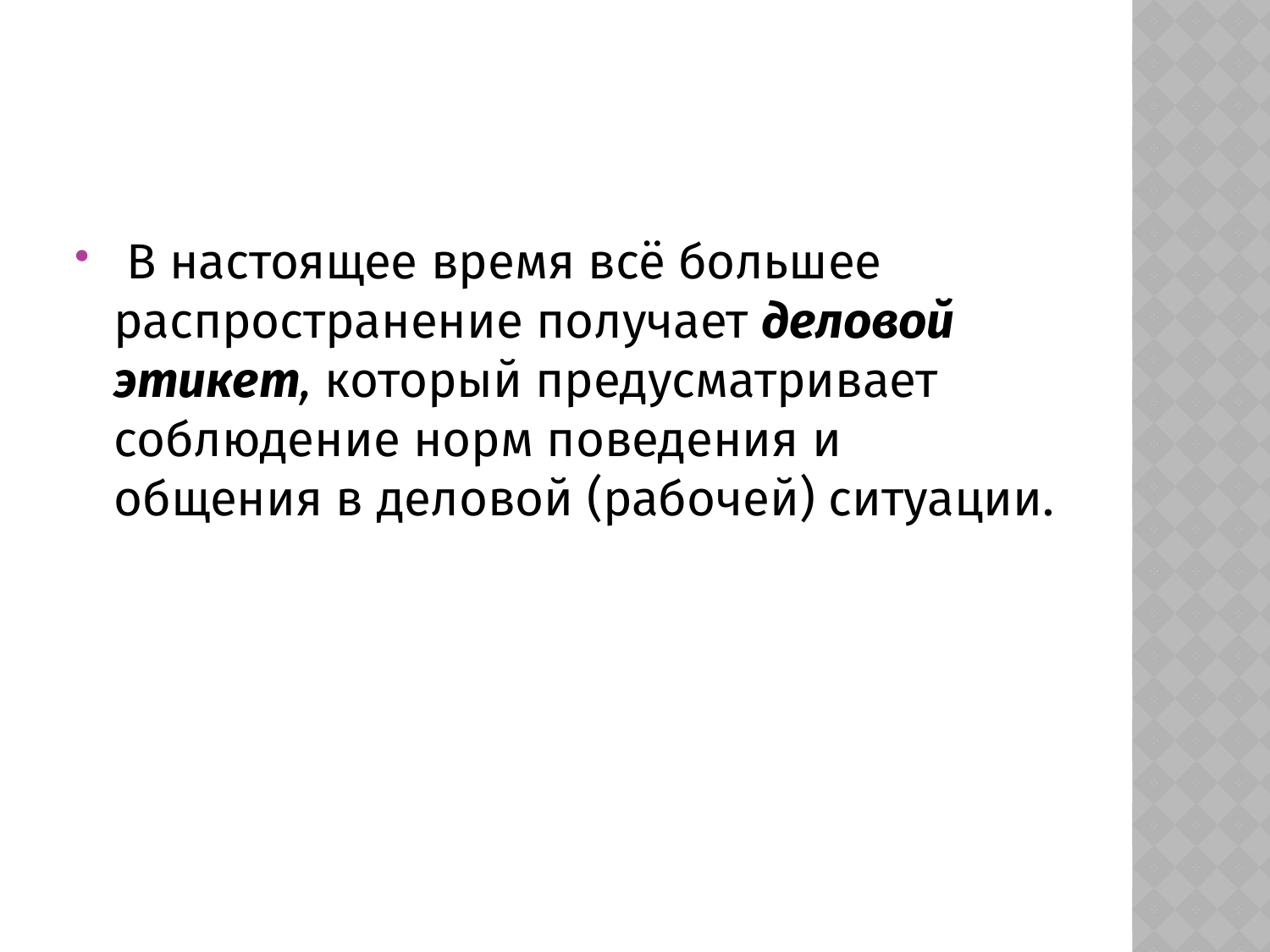

#
 В настоящее время всё большее распространение получает деловой этикет, который предусматривает соблюдение норм поведения и общения в деловой (рабочей) ситуации.